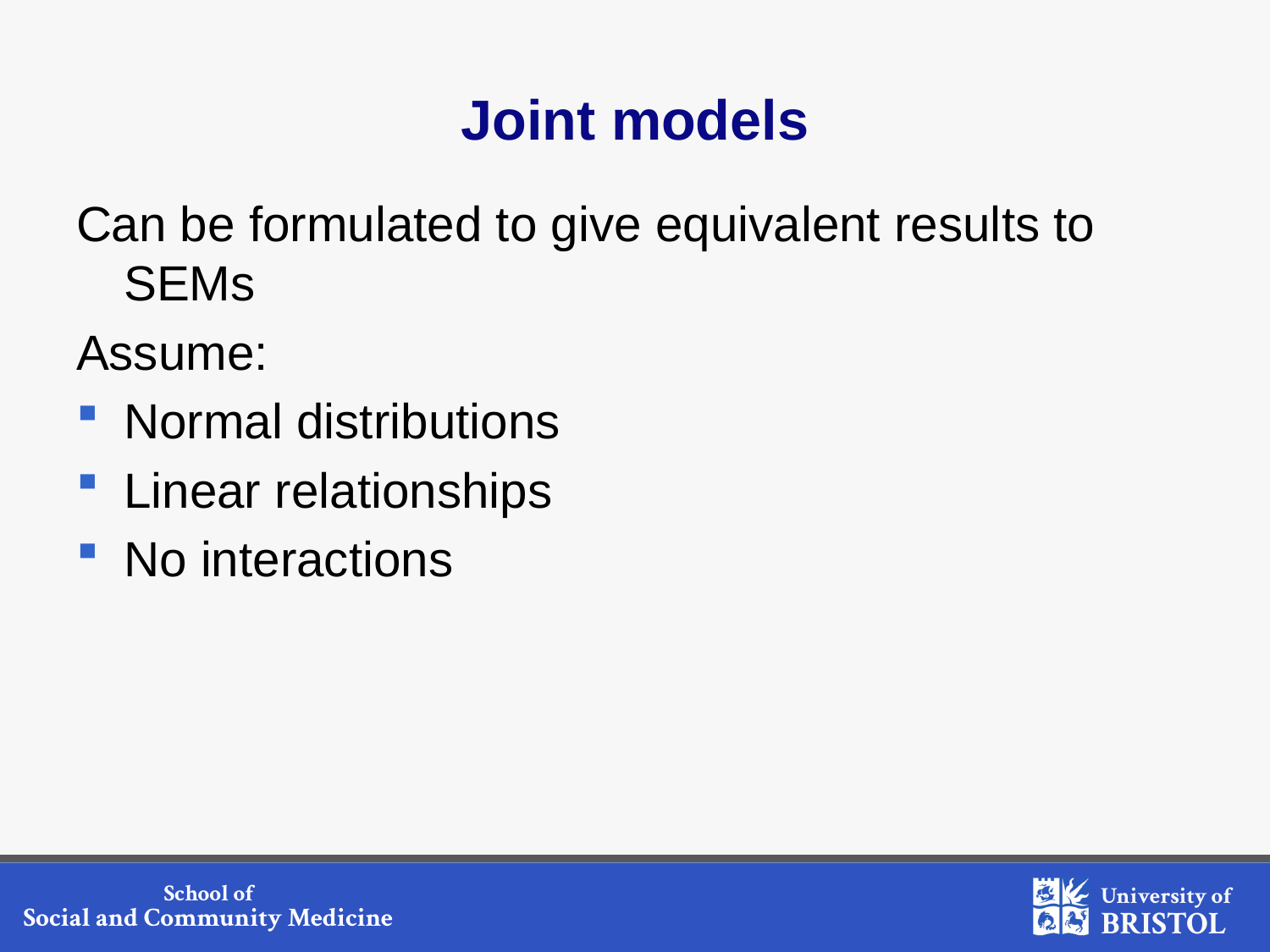

# Joint models
Can be formulated to give equivalent results to SEMs
Assume:
Normal distributions
Linear relationships
No interactions